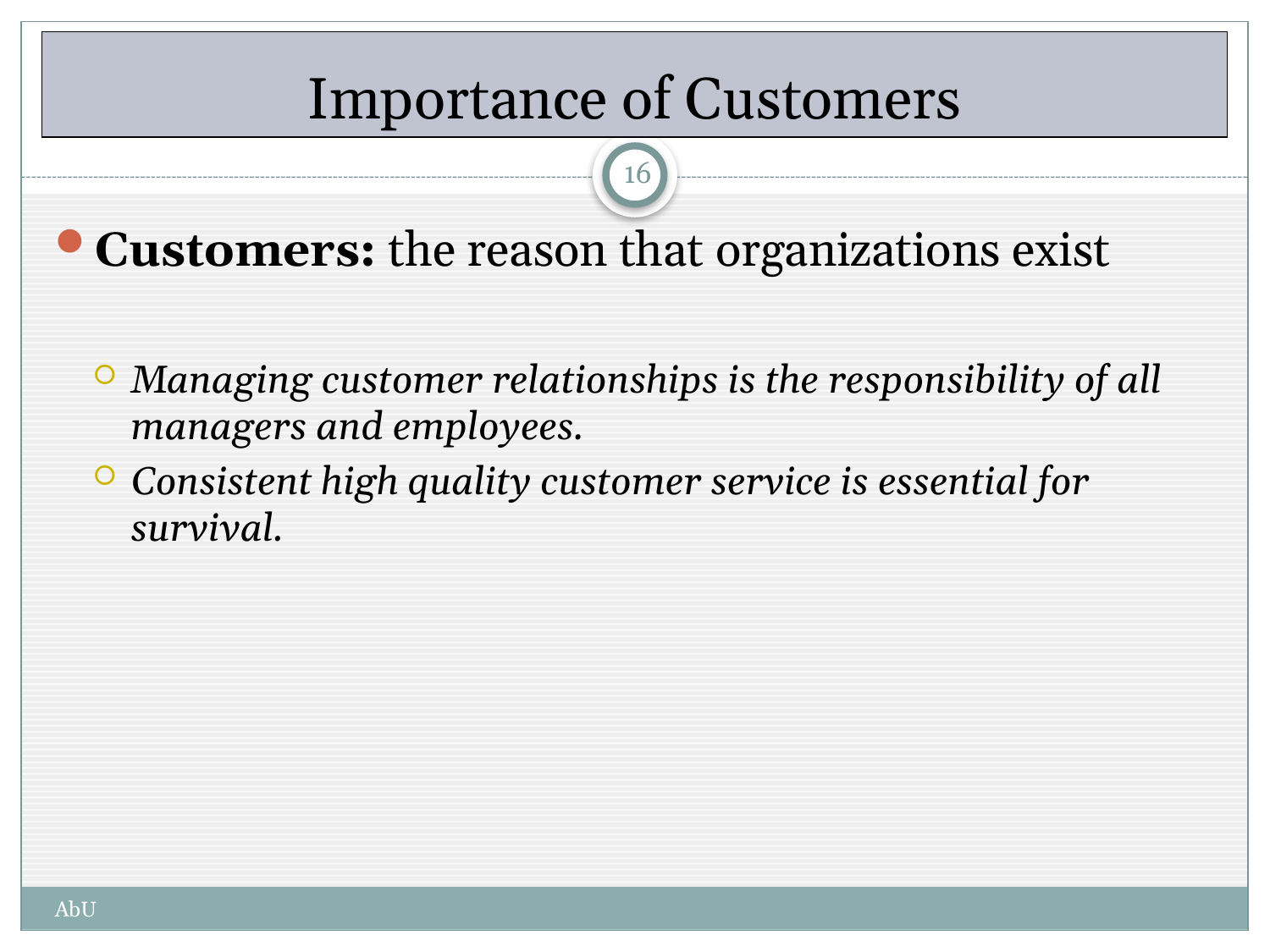

# Importance of Customers
16
Customers: the reason that organizations exist

Managing customer relationships is the responsibility of all managers and employees.
Consistent high quality customer service is essential for survival.

AbU